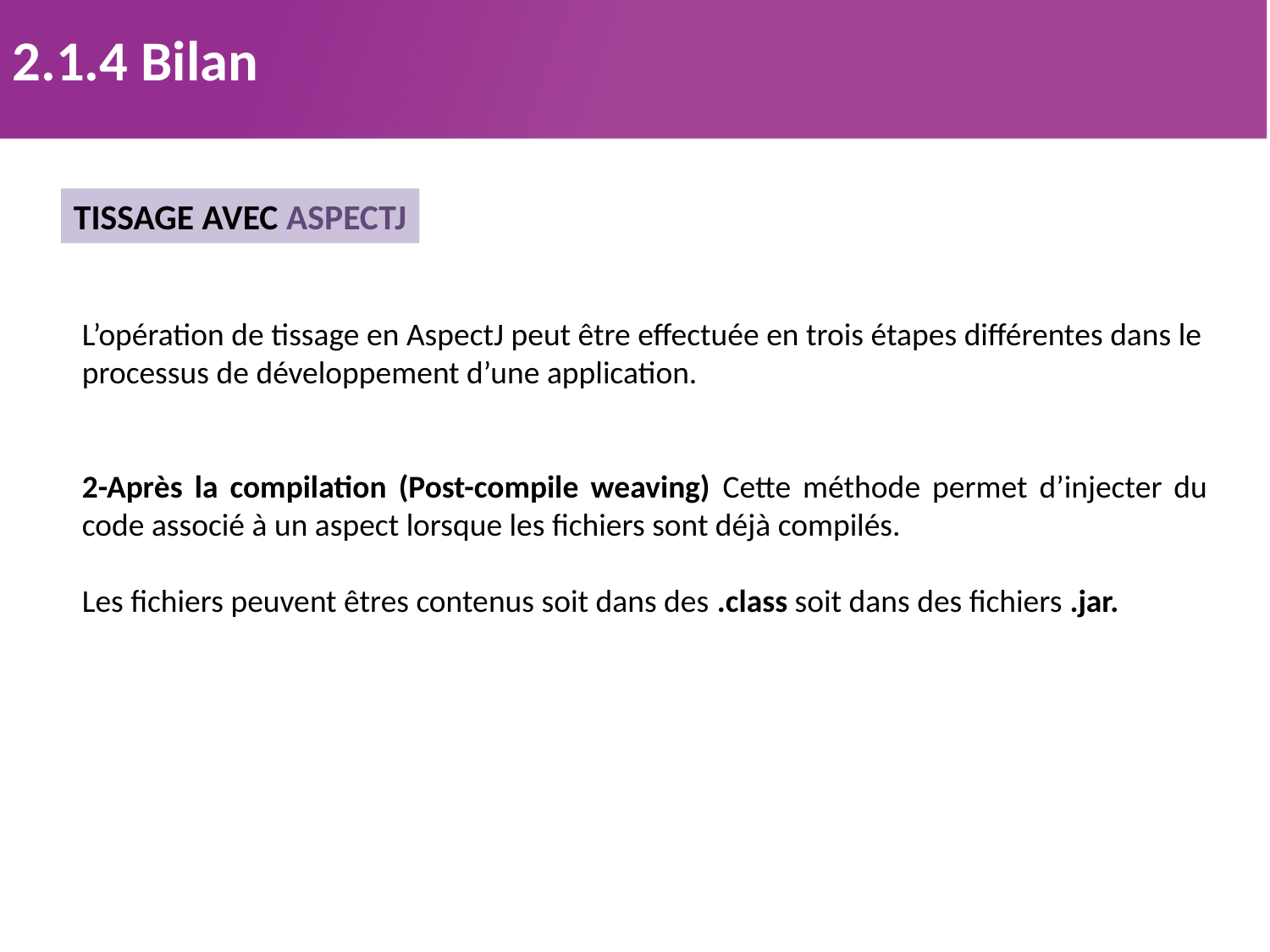

2.1.4 Bilan

TISSAGE AVEC ASPECTJ
L’opération de tissage en AspectJ peut être effectuée en trois étapes différentes dans le processus de développement d’une application.

2-Après la compilation (Post-compile weaving) Cette méthode permet d’injecter du code associé à un aspect lorsque les fichiers sont déjà compilés.

Les fichiers peuvent êtres contenus soit dans des .class soit dans des fichiers .jar.